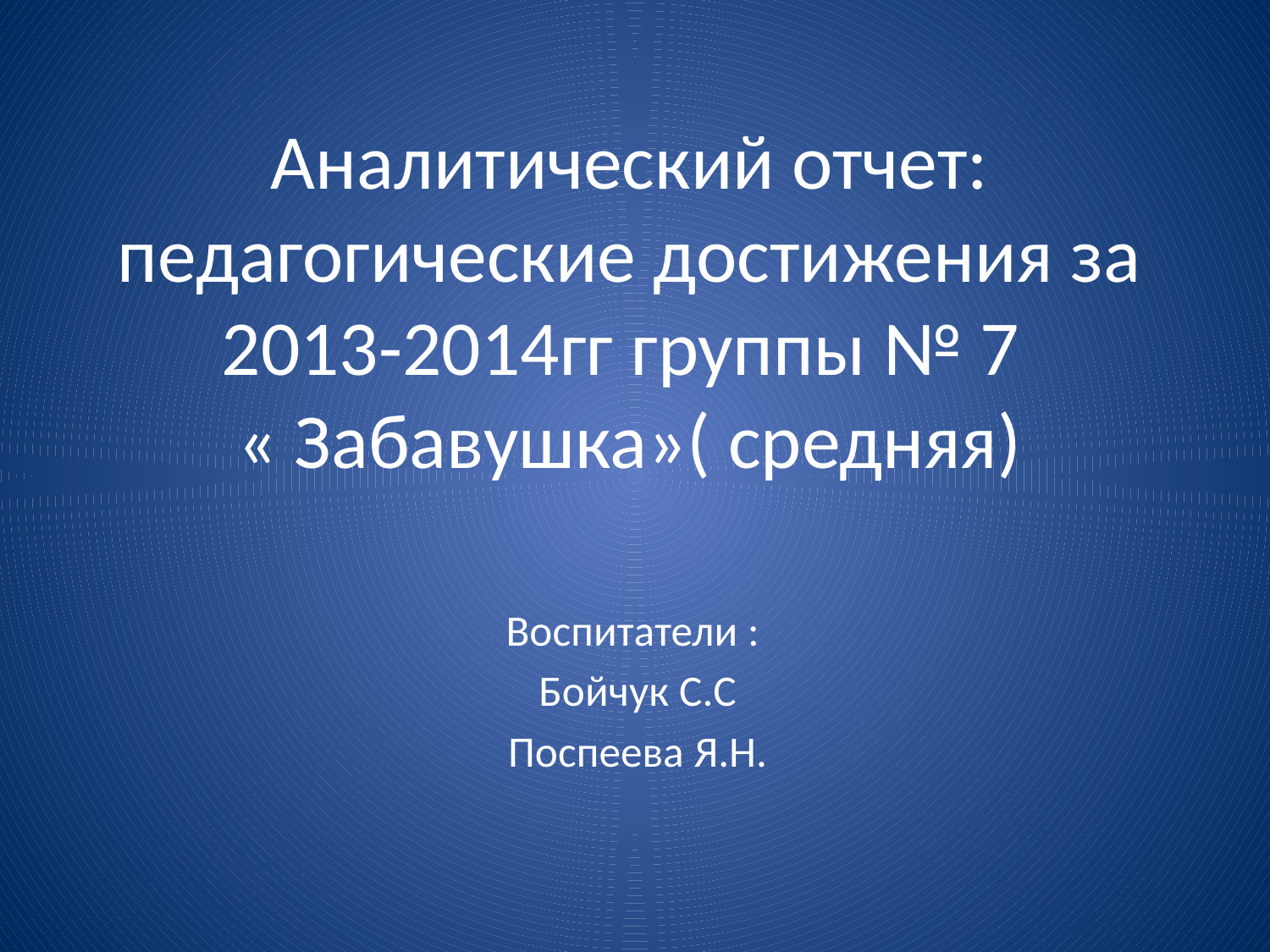

# Аналитический отчет: педагогические достижения за 2013-2014гг группы № 7 « Забавушка»( средняя)
Воспитатели :
Бойчук С.С
Поспеева Я.Н.